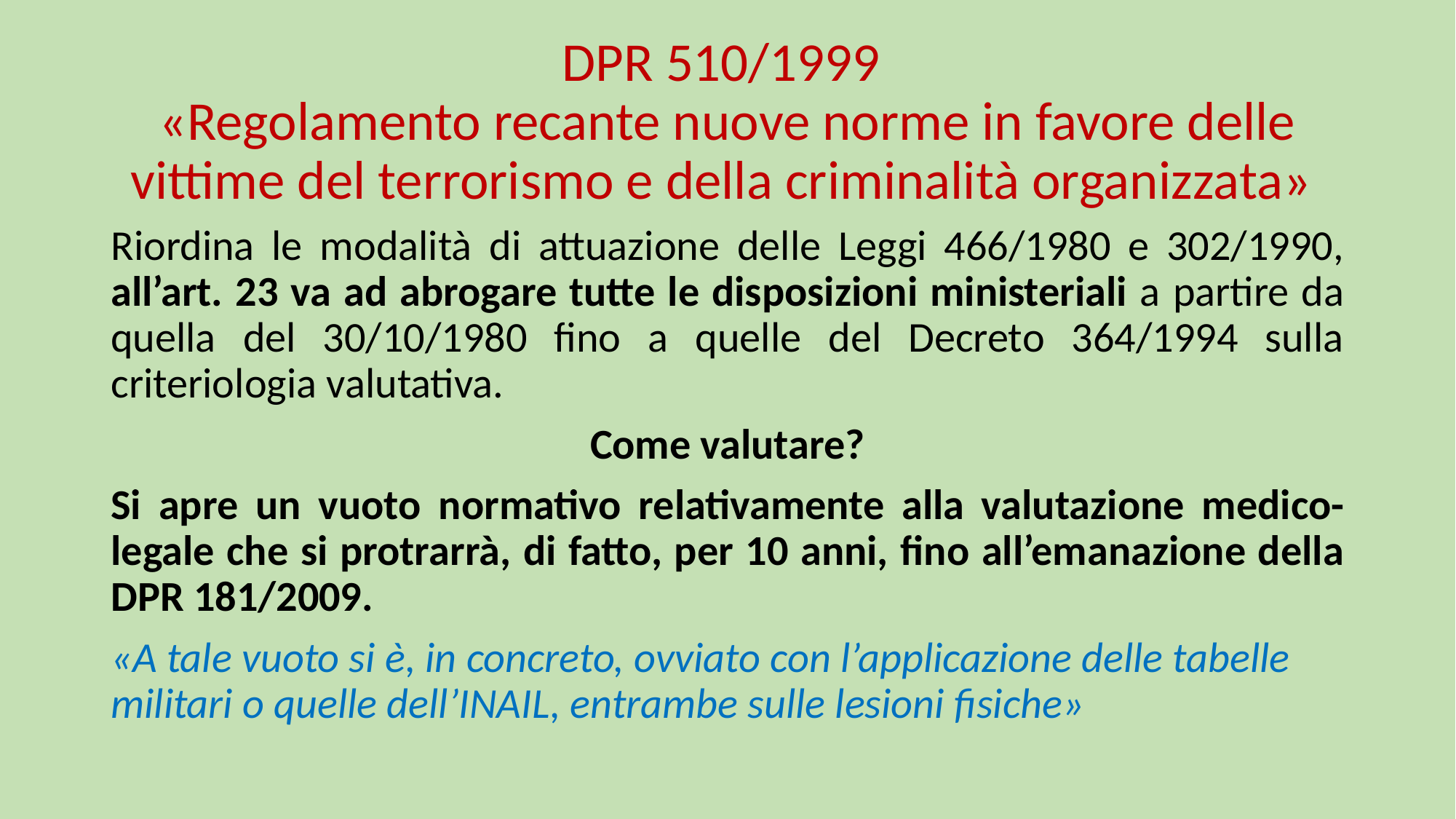

# DPR 510/1999 «Regolamento recante nuove norme in favore delle vittime del terrorismo e della criminalità organizzata»
Riordina le modalità di attuazione delle Leggi 466/1980 e 302/1990, all’art. 23 va ad abrogare tutte le disposizioni ministeriali a partire da quella del 30/10/1980 fino a quelle del Decreto 364/1994 sulla criteriologia valutativa.
Come valutare?
Si apre un vuoto normativo relativamente alla valutazione medico-legale che si protrarrà, di fatto, per 10 anni, fino all’emanazione della DPR 181/2009.
«A tale vuoto si è, in concreto, ovviato con l’applicazione delle tabelle militari o quelle dell’INAIL, entrambe sulle lesioni fisiche»